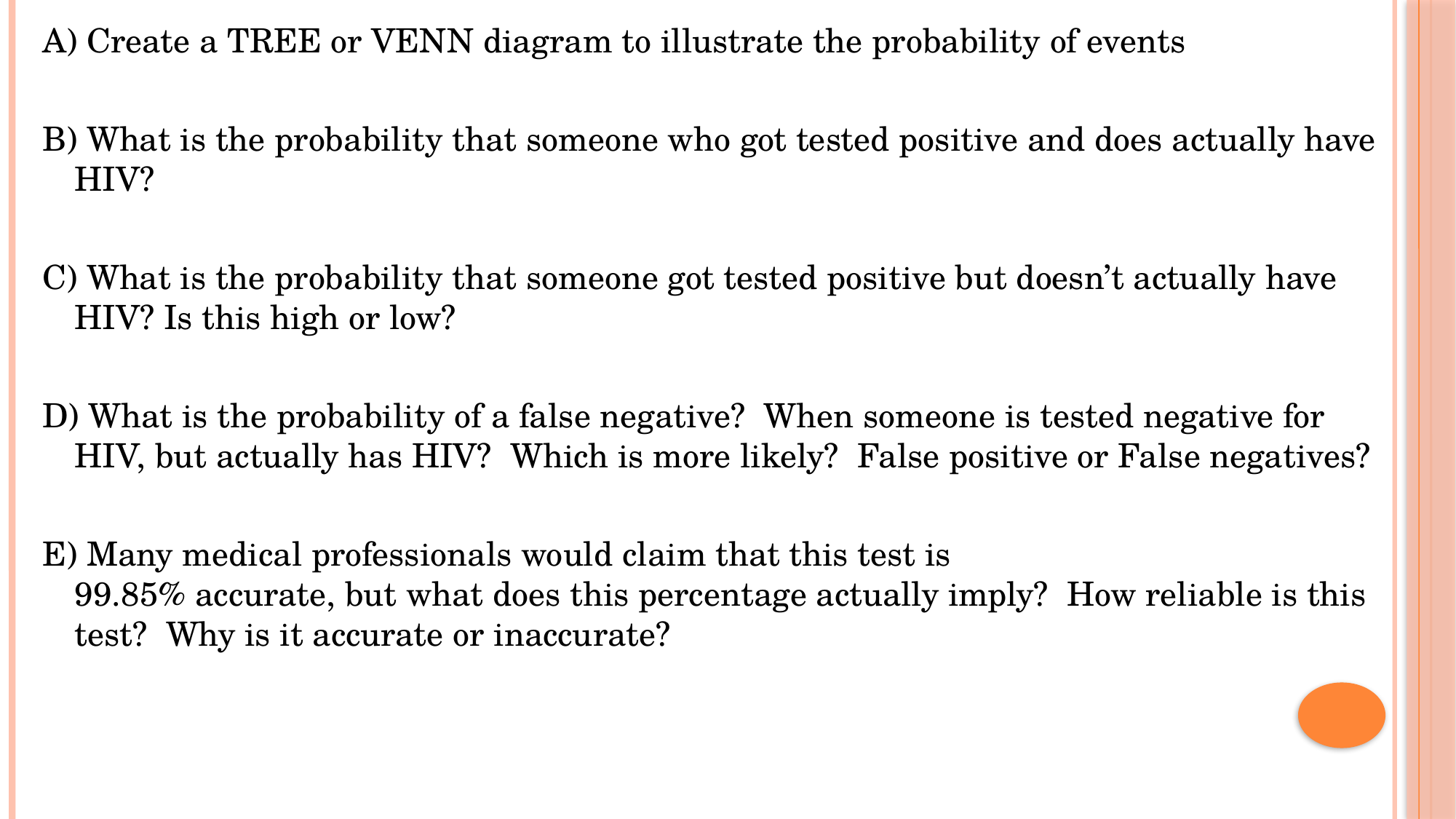

A) Create a TREE or VENN diagram to illustrate the probability of events

B) What is the probability that someone who got tested positive and does actually have HIV?

C) What is the probability that someone got tested positive but doesn’t actually have HIV? Is this high or low?

D) What is the probability of a false negative?  When someone is tested negative for HIV, but actually has HIV?  Which is more likely?  False positive or False negatives?

E) Many medical professionals would claim that this test is
99.85% accurate, but what does this percentage actually imply?  How reliable is this test?  Why is it accurate or inaccurate?